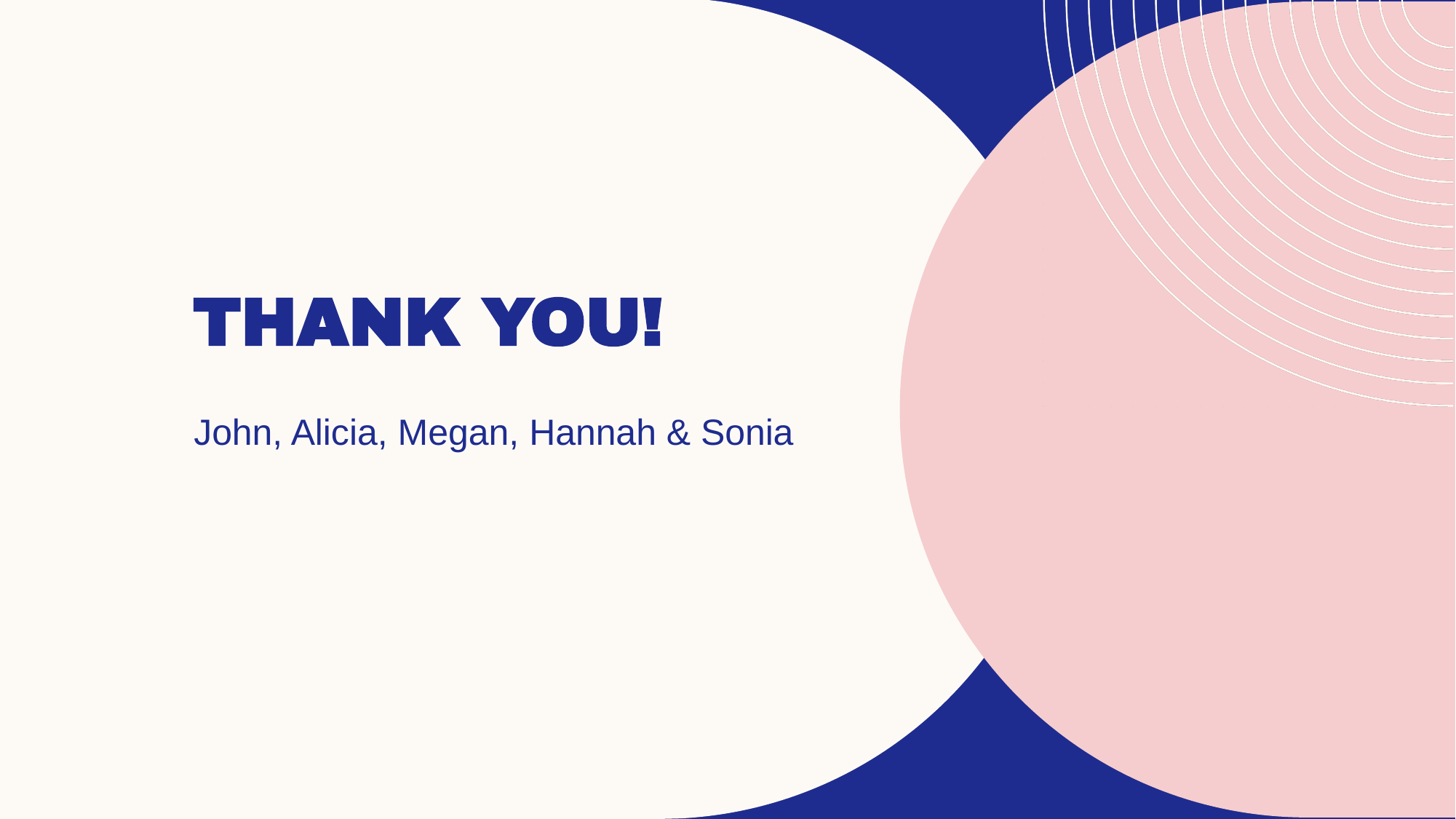

# THANK YOU!
John, Alicia, Megan, Hannah & Sonia